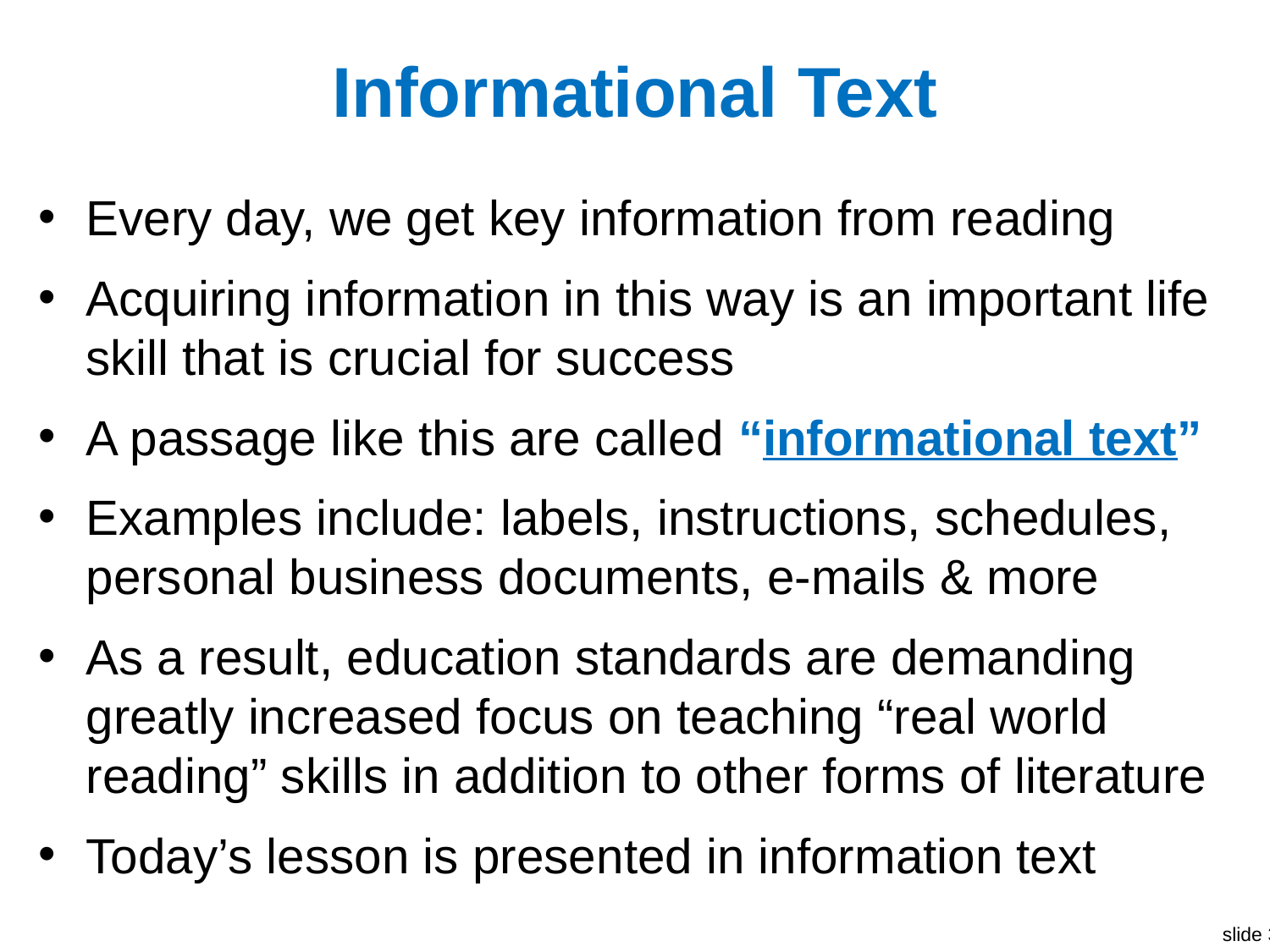

# Informational Text
Every day, we get key information from reading
Acquiring information in this way is an important life skill that is crucial for success
A passage like this are called “informational text”
Examples include: labels, instructions, schedules, personal business documents, e-mails & more
As a result, education standards are demanding greatly increased focus on teaching “real world reading” skills in addition to other forms of literature
Today’s lesson is presented in information text